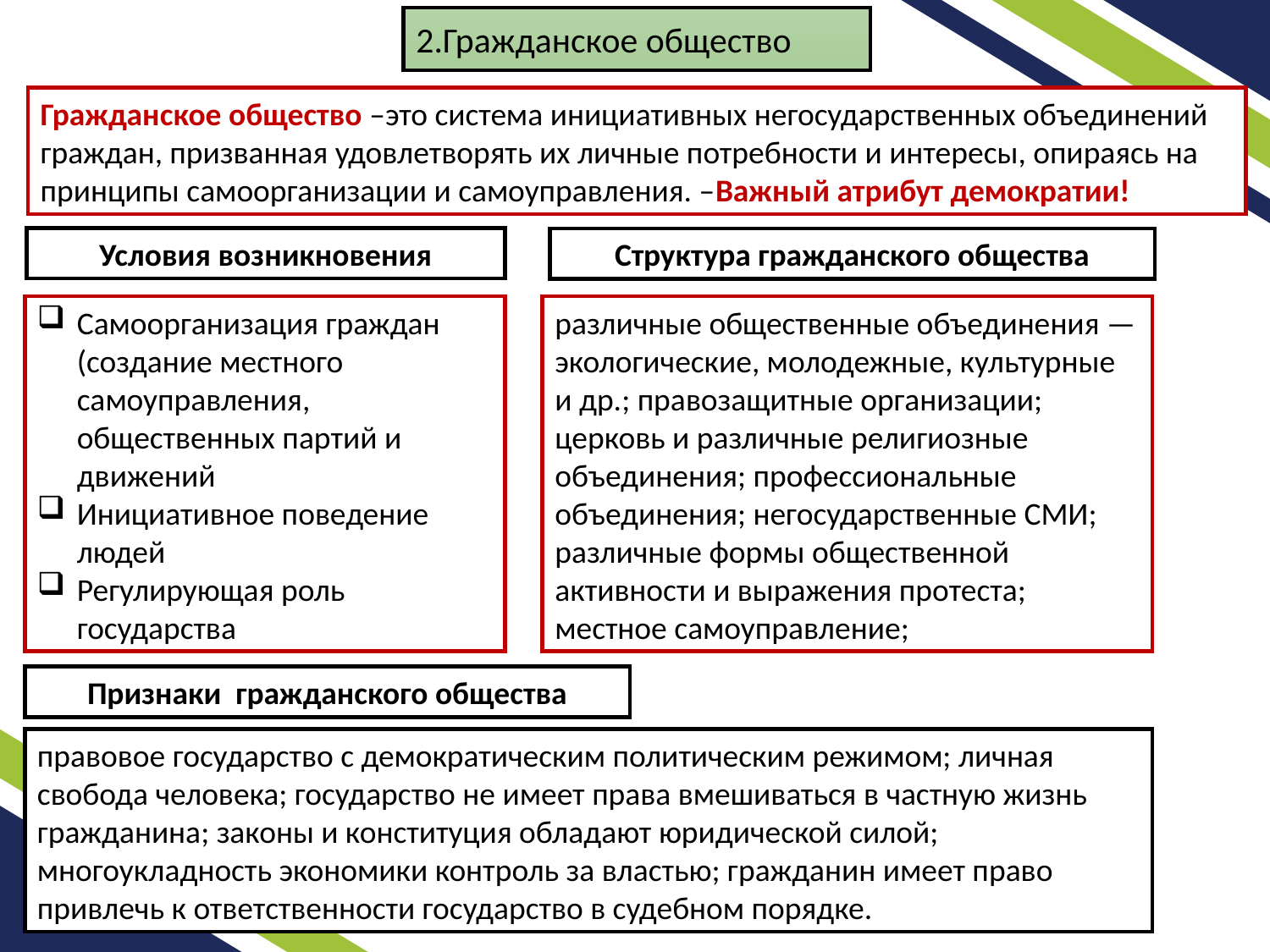

2.Гражданское общество
Гражданское общество –это система инициативных негосударственных объединений граждан, призванная удовлетворять их личные потребности и интересы, опираясь на принципы самоорганизации и самоуправления. –Важный атрибут демократии!
Условия возникновения
Структура гражданского общества
Самоорганизация граждан (создание местного самоуправления, общественных партий и движений
Инициативное поведение людей
Регулирующая роль государства
различные общественные объединения — экологические, молодежные, культурные и др.; правозащитные организации; церковь и различные религиозные объединения; профессиональные объединения; негосударственные СМИ; различные формы общественной активности и выражения протеста; местное самоуправление;
Признаки  гражданского общества
правовое государство с демократическим политическим режимом; личная свобода человека; государство не имеет права вмешиваться в частную жизнь гражданина; законы и конституция обладают юридической силой; многоукладность экономики контроль за властью; гражданин имеет право привлечь к ответственности государство в судебном порядке.